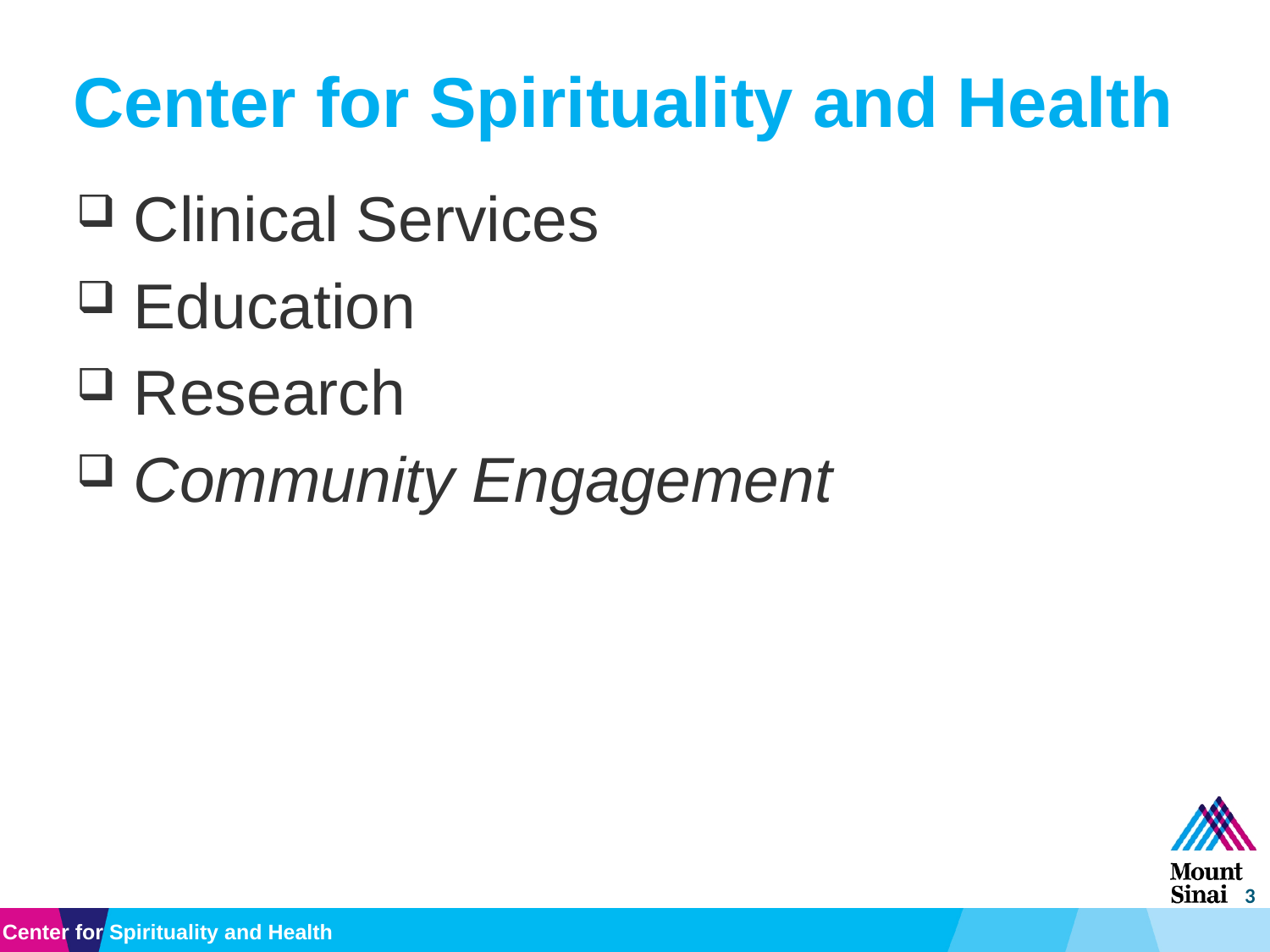

# Center for Spirituality and Health
 Clinical Services
 Education
 Research
 Community Engagement